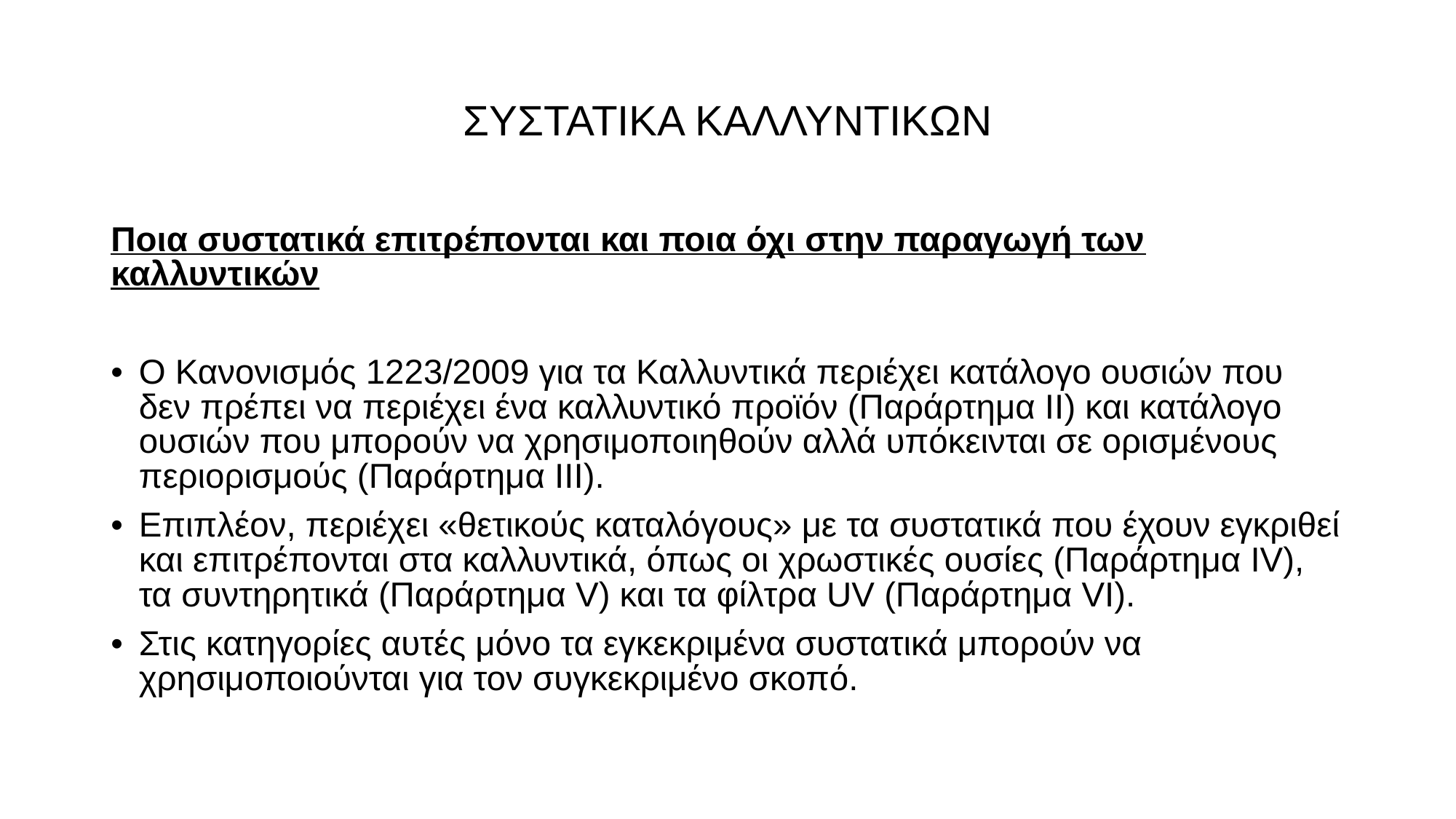

# ΣΥΣΤΑΤΙΚΑ ΚΑΛΛΥΝΤΙΚΩΝ
Ποια συστατικά επιτρέπονται και ποια όχι στην παραγωγή των καλλυντικών

Ο Κανονισμός 1223/2009 για τα Καλλυντικά περιέχει κατάλογο ουσιών που δεν πρέπει να περιέχει ένα καλλυντικό προϊόν (Παράρτημα II) και κατάλογο ουσιών που μπορούν να χρησιμοποιηθούν αλλά υπόκεινται σε ορισμένους περιορισμούς (Παράρτημα III).
Επιπλέον, περιέχει «θετικούς καταλόγους» με τα συστατικά που έχουν εγκριθεί και επιτρέπονται στα καλλυντικά, όπως οι χρωστικές ουσίες (Παράρτημα IV), τα συντηρητικά (Παράρτημα V) και τα φίλτρα UV (Παράρτημα VI).
Στις κατηγορίες αυτές μόνο τα εγκεκριμένα συστατικά μπορούν να χρησιμοποιούνται για τον συγκεκριμένο σκοπό.